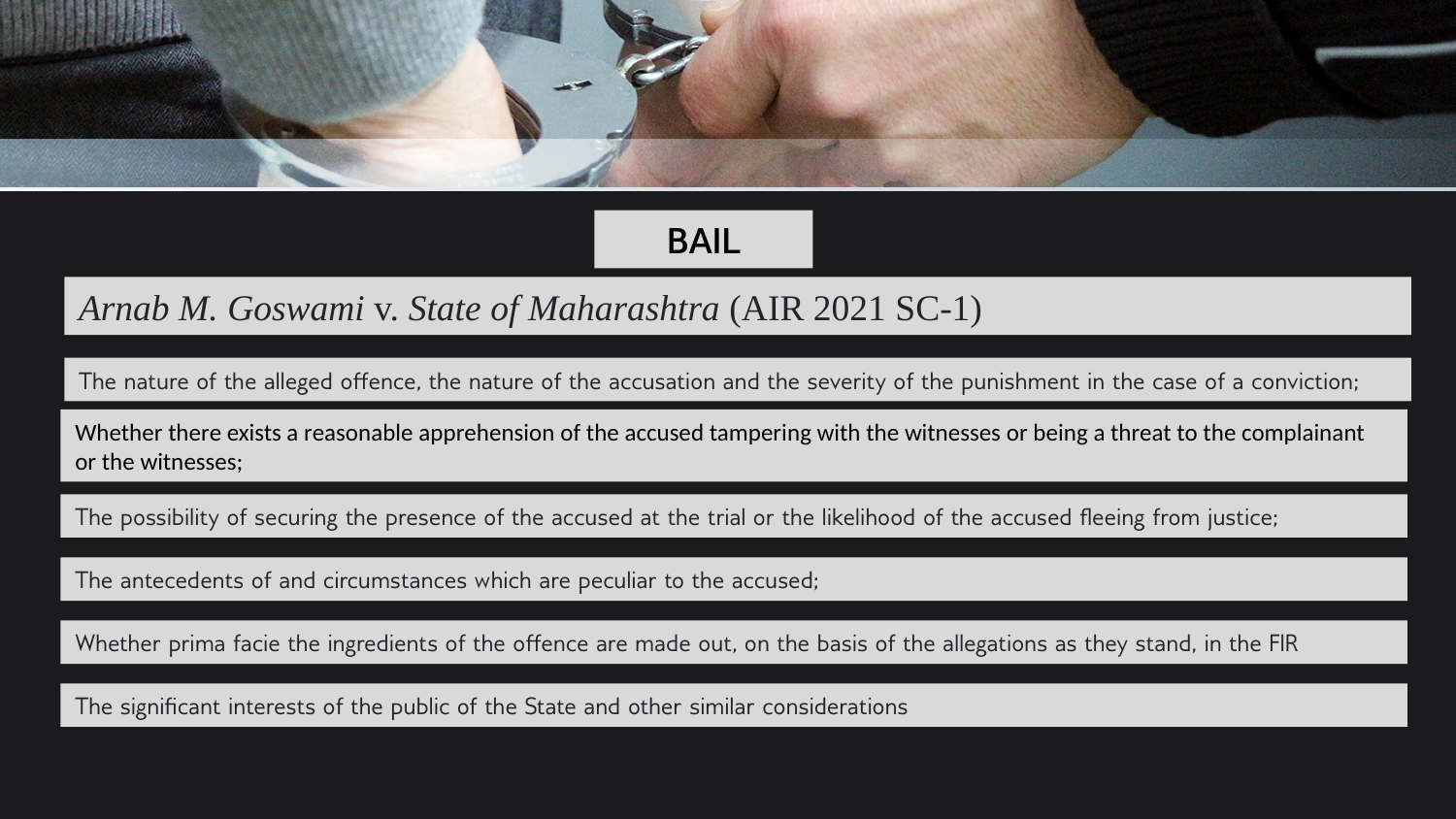

BAIL
Arnab M. Goswami v. State of Maharashtra (AIR 2021 SC-1)
The nature of the alleged offence, the nature of the accusation and the severity of the punishment in the case of a conviction;
Whether there exists a reasonable apprehension of the accused tampering with the witnesses or being a threat to the complainant or the witnesses;
The possibility of securing the presence of the accused at the trial or the likelihood of the accused fleeing from justice;
The antecedents of and circumstances which are peculiar to the accused;
Whether prima facie the ingredients of the offence are made out, on the basis of the allegations as they stand, in the FIR
The significant interests of the public of the State and other similar considerations